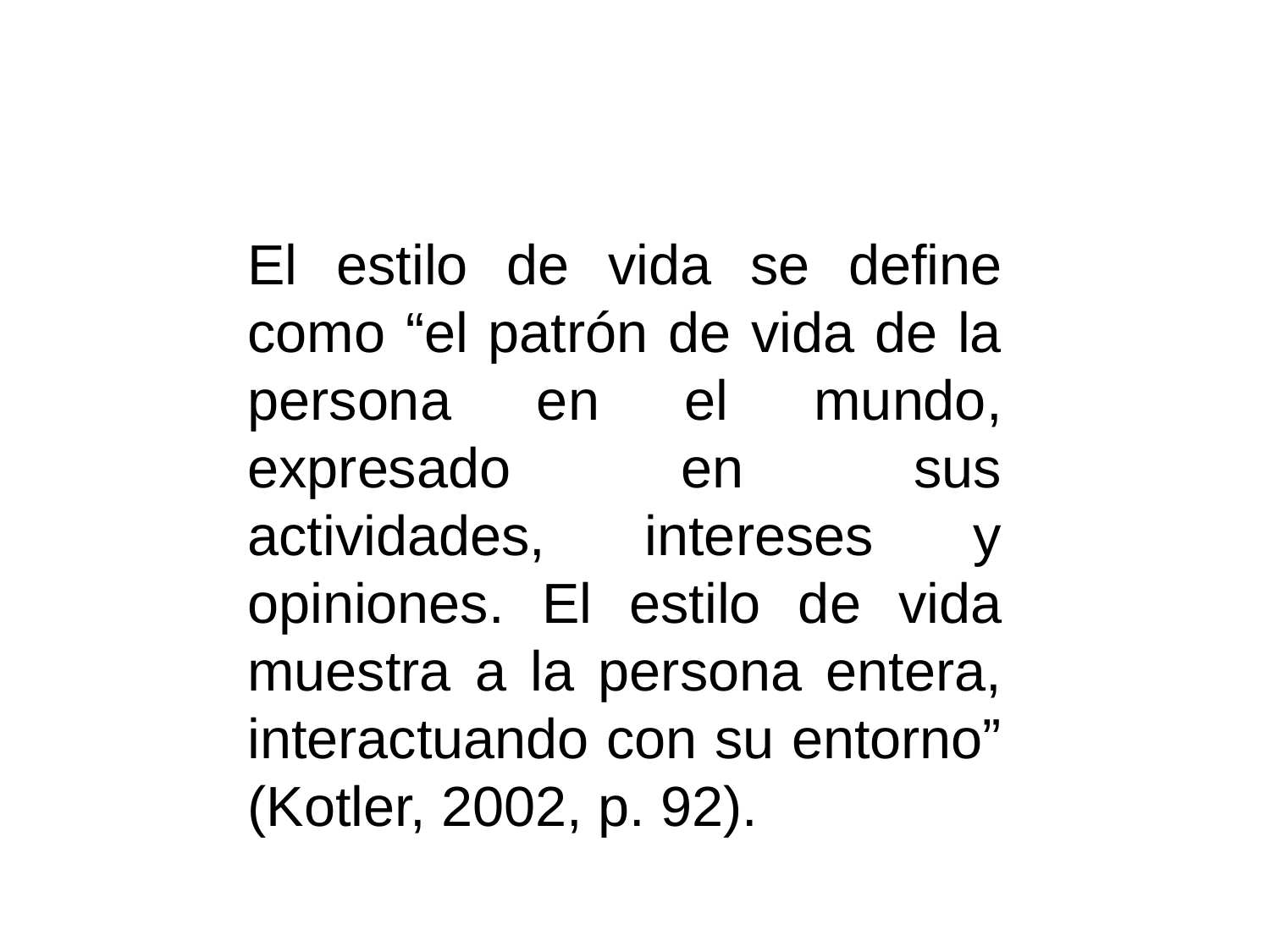

El estilo de vida se define como “el patrón de vida de la persona en el mundo, expresado en sus actividades, intereses y opiniones. El estilo de vida muestra a la persona entera, interactuando con su entorno” (Kotler, 2002, p. 92).